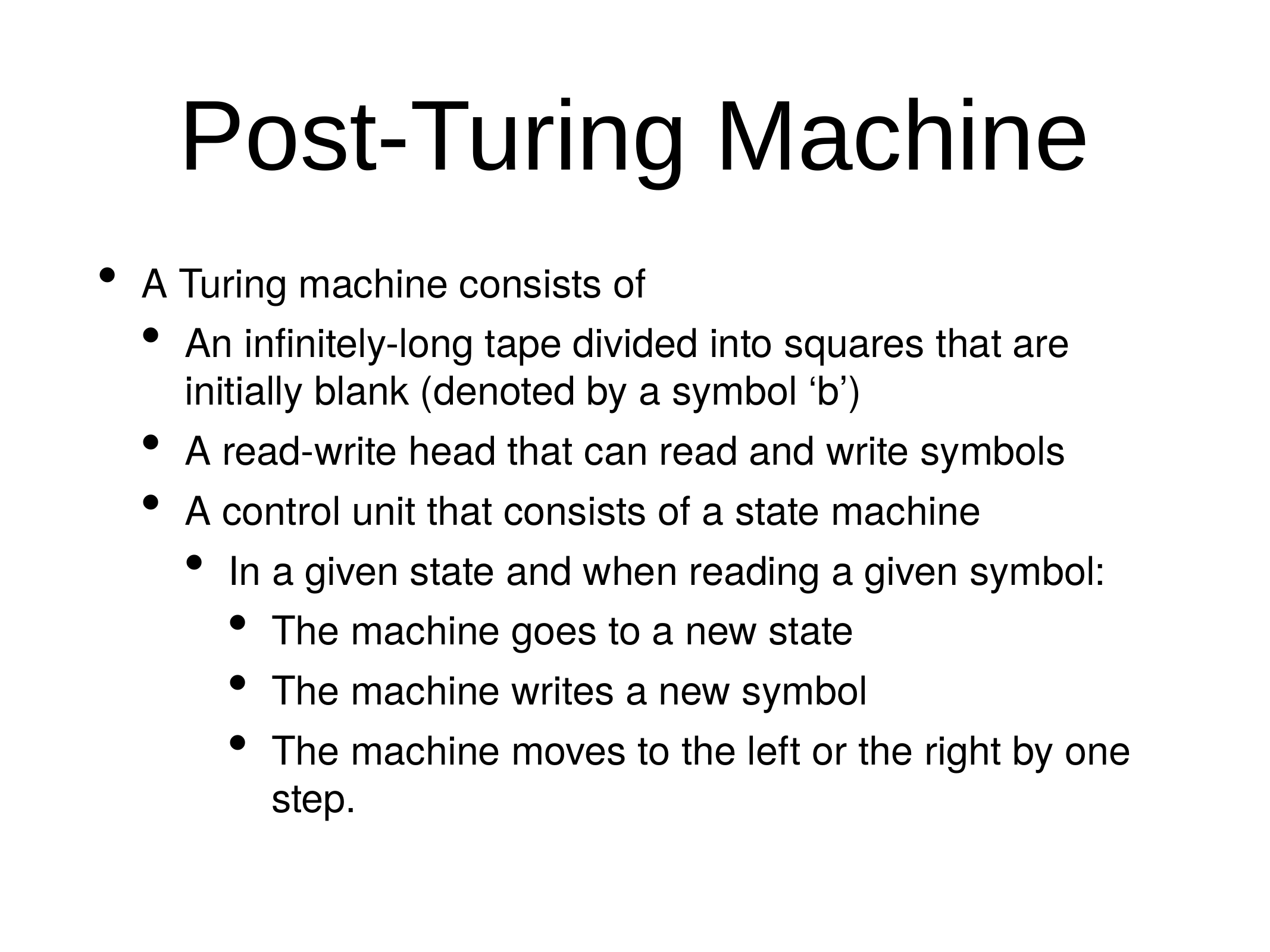

# Post-Turing Machine
A Turing machine consists of
An infinitely-long tape divided into squares that are initially blank (denoted by a symbol ‘b’)
A read-write head that can read and write symbols
A control unit that consists of a state machine
In a given state and when reading a given symbol:
The machine goes to a new state
The machine writes a new symbol
The machine moves to the left or the right by one step.